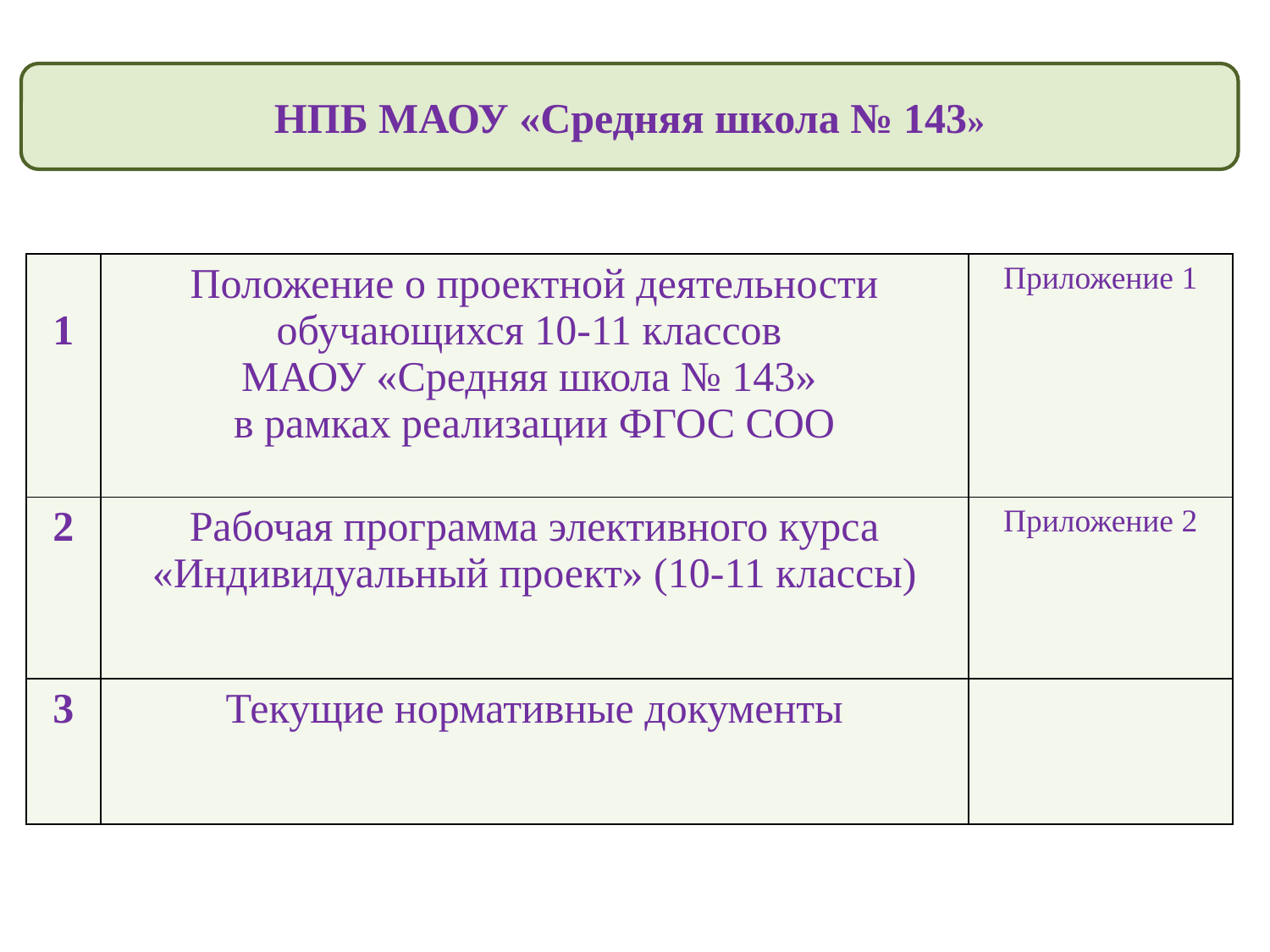

НПБ МАОУ «Средняя школа № 143»
| 1 | Положение о проектной деятельности обучающихся 10-11 классов МАОУ «Средняя школа № 143» в рамках реализации ФГОС СОО | Приложение 1 |
| --- | --- | --- |
| 2 | Рабочая программа элективного курса «Индивидуальный проект» (10-11 классы) | Приложение 2 |
| 3 | Текущие нормативные документы |  |